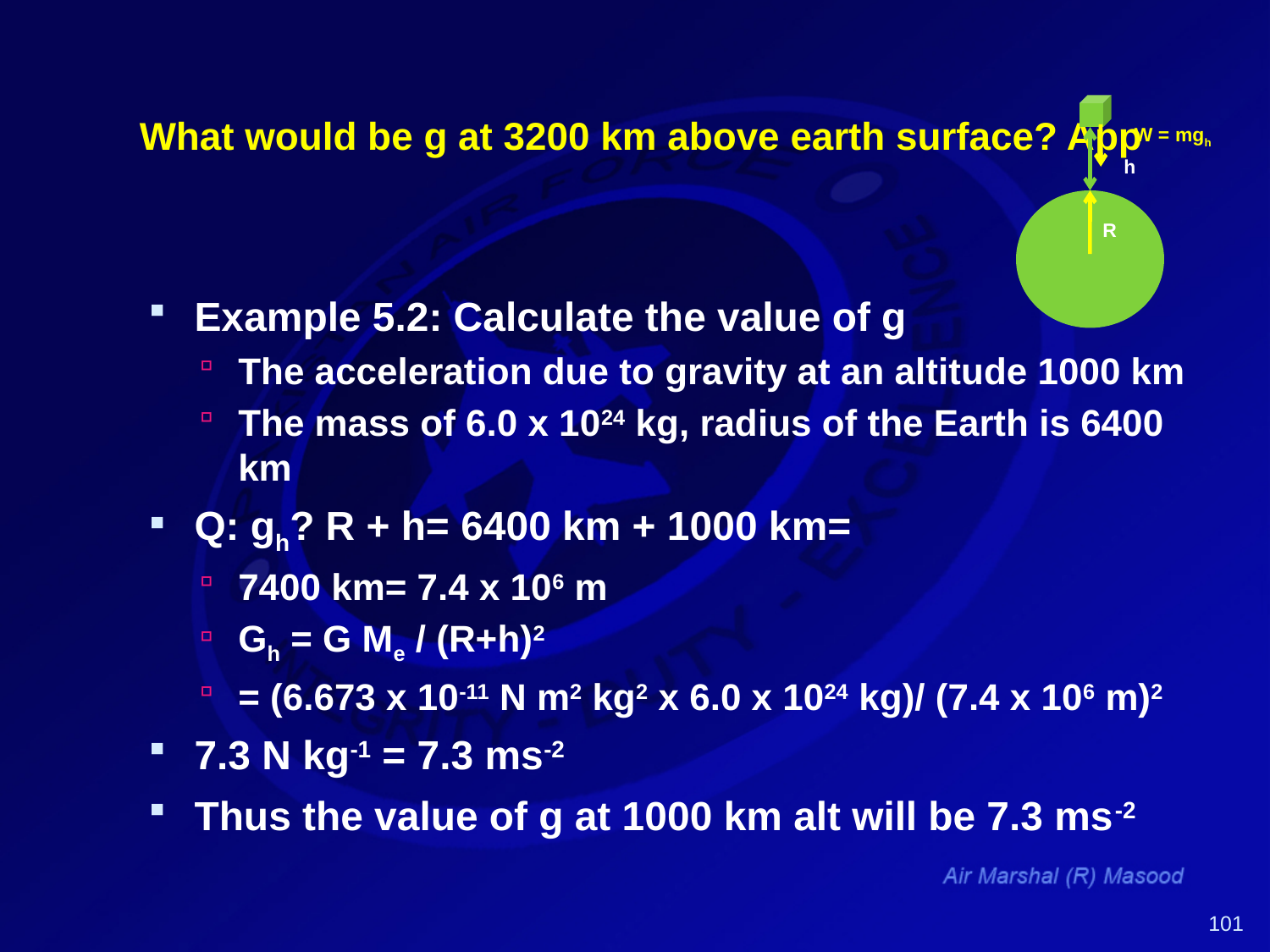

# What would be g at 3200 km above earth surface? App

W = mgh
h

R
Example 5.2: Calculate the value of g
The acceleration due to gravity at an altitude 1000 km
The mass of 6.0 x 1024 kg, radius of the Earth is 6400 km
Q: gh? R + h= 6400 km + 1000 km=
7400 km= 7.4 x 106 m
Gh = G Me / (R+h)2
= (6.673 x 10-11 N m2 kg2 x 6.0 x 1024 kg)/ (7.4 x 106 m)2
7.3 N kg-1 = 7.3 ms-2
Thus the value of g at 1000 km alt will be 7.3 ms-2
101